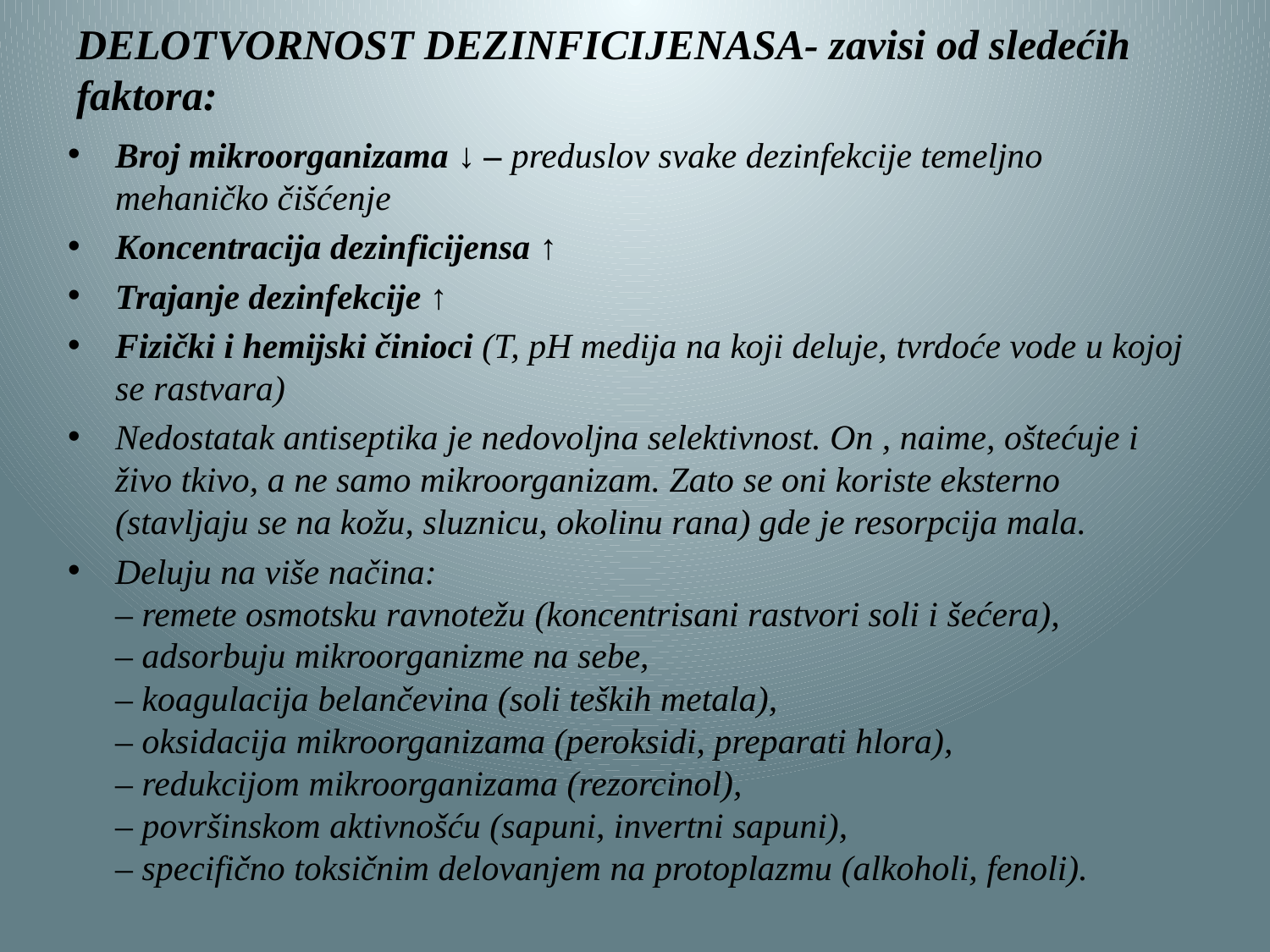

# DELOTVORNOST DEZINFICIJENASA- zavisi od sledećih faktora:
Broj mikroorganizama ↓ – preduslov svake dezinfekcije temeljno mehaničko čišćenje
Koncentracija dezinficijensa ↑
Trajanje dezinfekcije ↑
Fizički i hemijski činioci (T, pH medija na koji deluje, tvrdoće vode u kojoj se rastvara)
Nedostatak antiseptika je nedovoljna selektivnost. On , naime, oštećuje i živo tkivo, a ne samo mikroorganizam. Zato se oni koriste eksterno (stavljaju se na kožu, sluznicu, okolinu rana) gde je resorpcija mala.
Deluju na više načina:
– remete osmotsku ravnotežu (koncentrisani rastvori soli i šećera),
– adsorbuju mikroorganizme na sebe,
– koagulacija belančevina (soli teških metala),
– oksidacija mikroorganizama (peroksidi, preparati hlora),
– redukcijom mikroorganizama (rezorcinol),
– površinskom aktivnošću (sapuni, invertni sapuni),
– specifično toksičnim delovanjem na protoplazmu (alkoholi, fenoli).